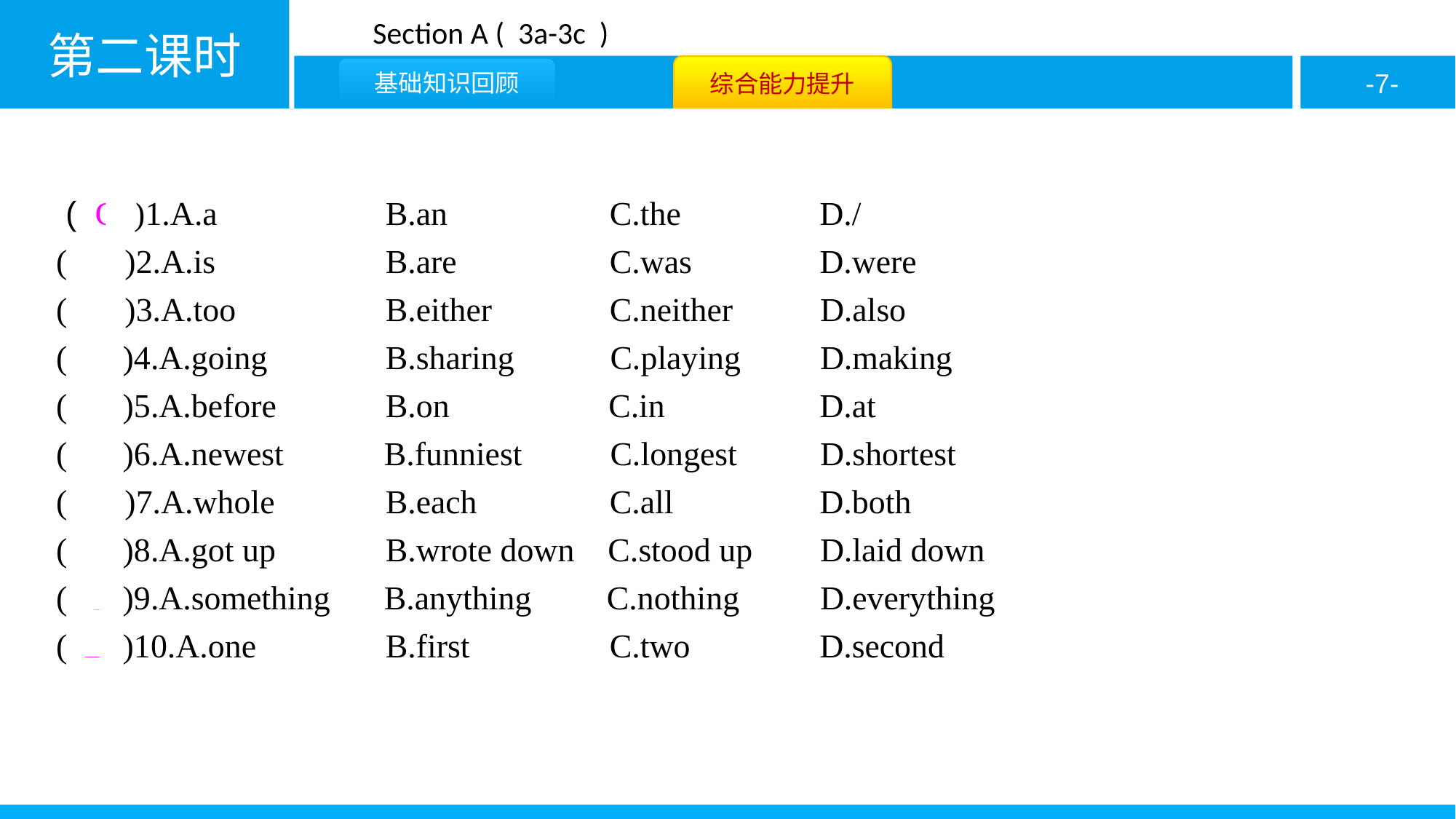

(  C  )1.A.a	             B.an	              C.the	             D./
(  D  )2.A.is	             B.are	              C.was	             D.were
(  A  )3.A.too	             B.either	              C.neither	D.also
(  C  )4.A.going	             B.sharing	 C.playing	D.making
(  B  )5.A.before	             B.on                   C.in	             D.at
(  C  )6.A.newest	   B.funniest	 C.longest	D.shortest
(  A  )7.A.whole	             B.each	              C.all	             D.both
(  C  )8.A.got up	             B.wrote down    C.stood up	D.laid down
(  C  )9.A.something	   B.anything         C.nothing	D.everything
(  B  )10.A.one	             B.first	              C.two	             D.second